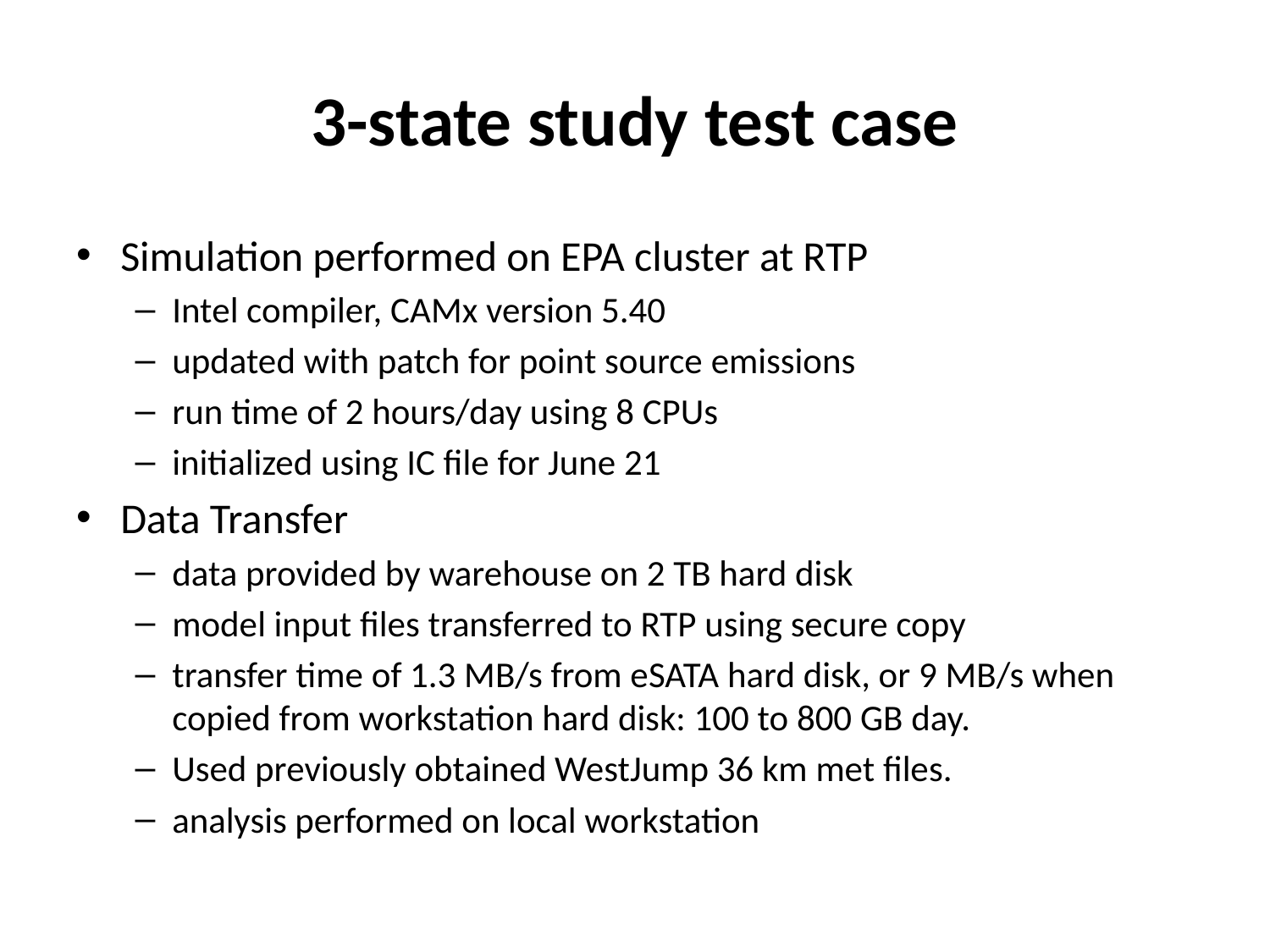

# 3-state study test case
Simulation performed on EPA cluster at RTP
Intel compiler, CAMx version 5.40
updated with patch for point source emissions
run time of 2 hours/day using 8 CPUs
initialized using IC file for June 21
Data Transfer
data provided by warehouse on 2 TB hard disk
model input files transferred to RTP using secure copy
transfer time of 1.3 MB/s from eSATA hard disk, or 9 MB/s when copied from workstation hard disk: 100 to 800 GB day.
Used previously obtained WestJump 36 km met files.
analysis performed on local workstation